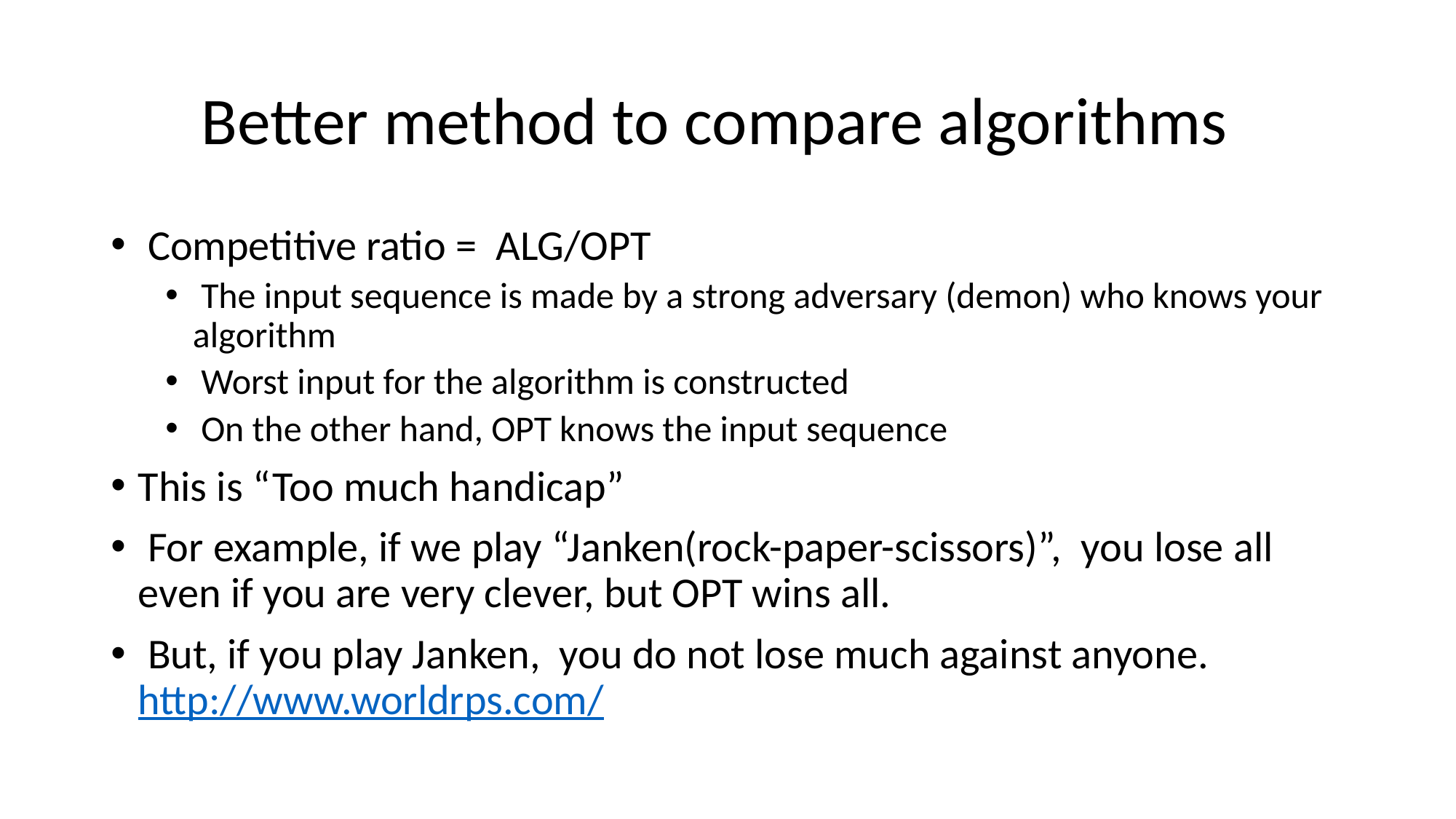

# Better method to compare algorithms
 Competitive ratio =  ALG/OPT
 The input sequence is made by a strong adversary (demon) who knows your algorithm
 Worst input for the algorithm is constructed
 On the other hand, OPT knows the input sequence
This is “Too much handicap”
 For example, if we play “Janken(rock-paper-scissors)”,  you lose all even if you are very clever, but OPT wins all.
 But, if you play Janken,  you do not lose much against anyone.　http://www.worldrps.com/